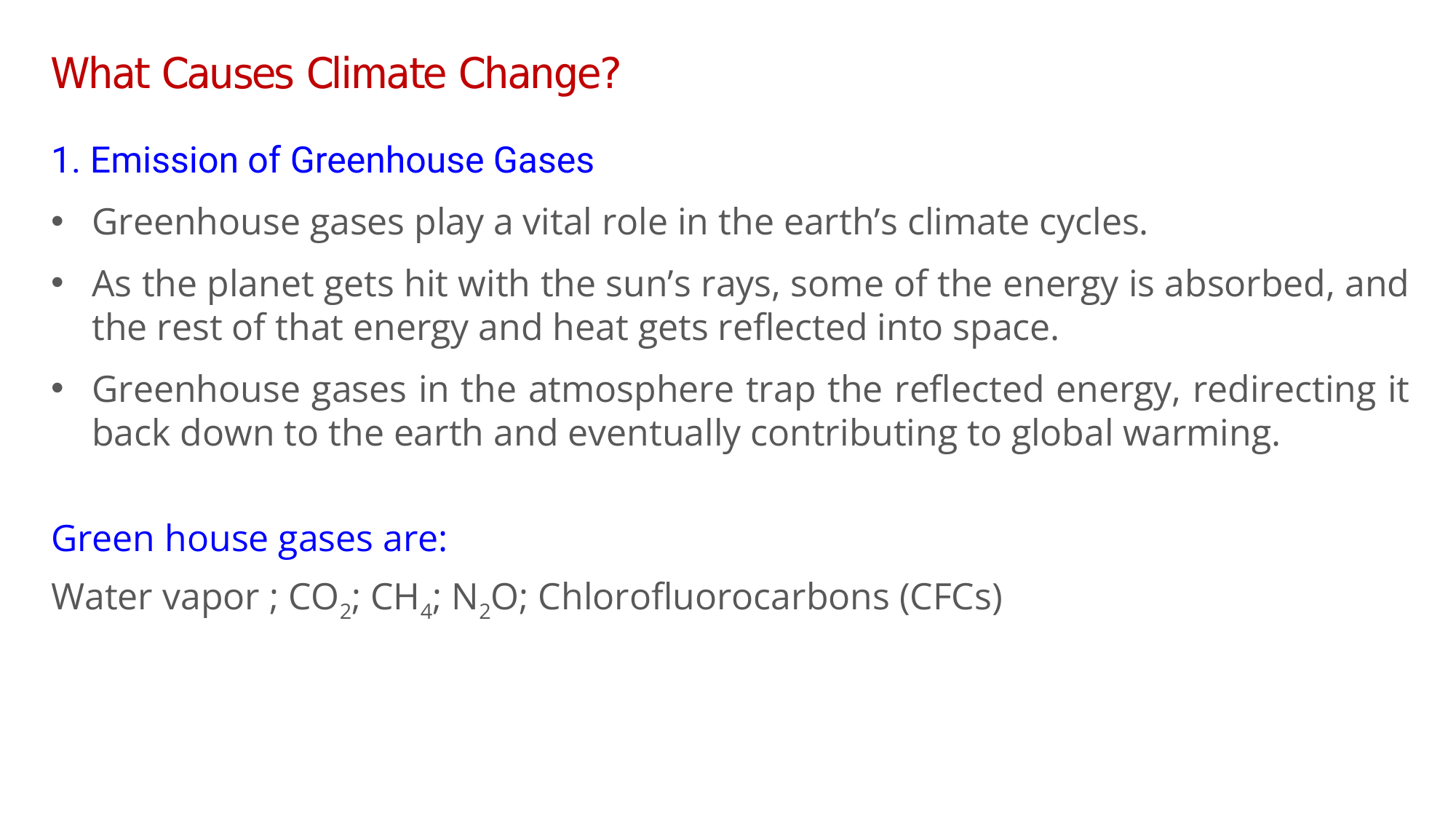

What Causes Climate Change?

1. Emission of Greenhouse Gases
Greenhouse gases play a vital role in the earth’s climate cycles.
As the planet gets hit with the sun’s rays, some of the energy is absorbed, and the rest of that energy and heat gets reflected into space.
Greenhouse gases in the atmosphere trap the reflected energy, redirecting it back down to the earth and eventually contributing to global warming.

Green house gases are:

Water vapor ; CO2; CH4; N2O; Chlorofluorocarbons (CFCs)